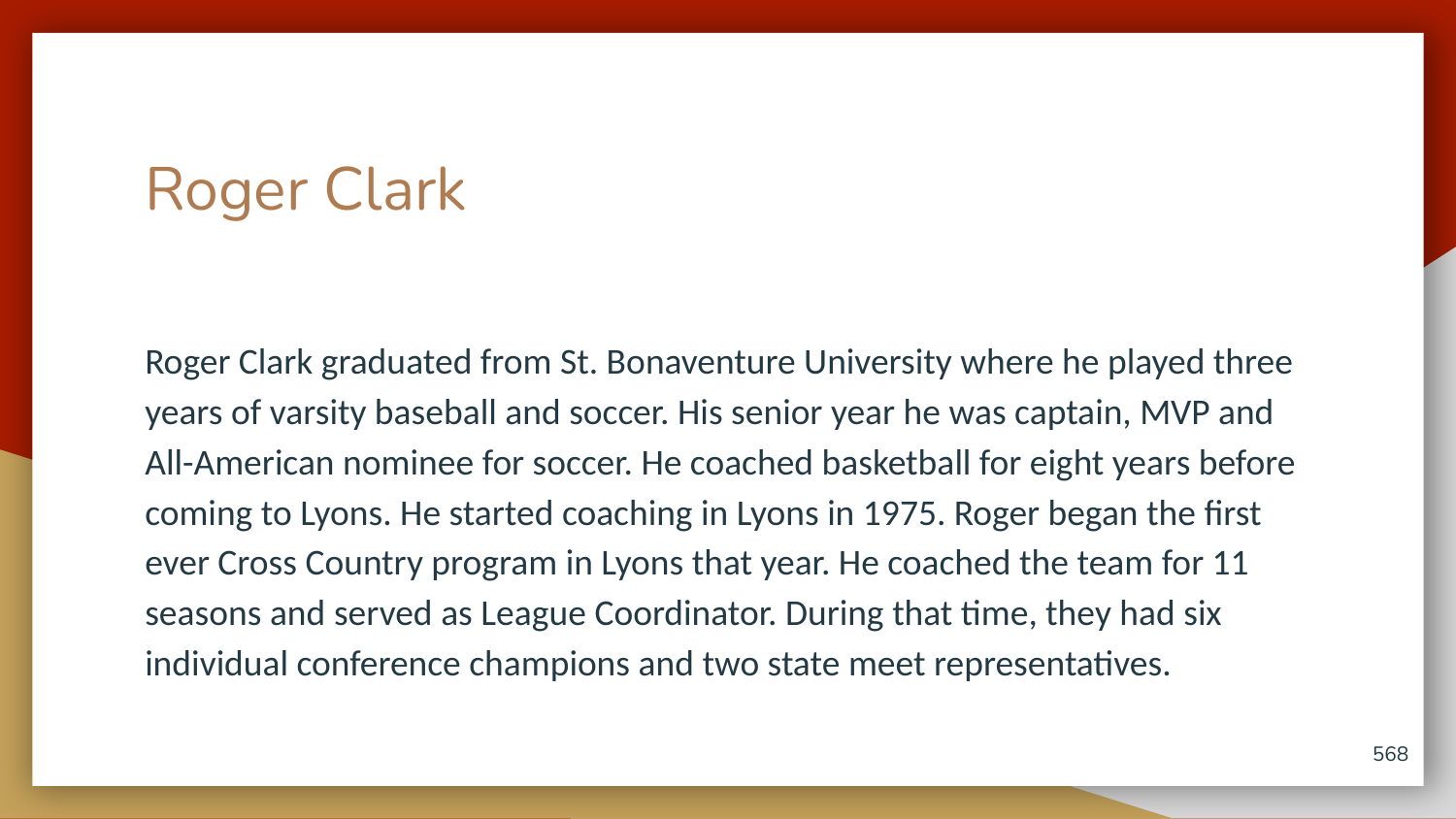

# Roger Clark
Roger Clark graduated from St. Bonaventure University where he played three years of varsity baseball and soccer. His senior year he was captain, MVP and All-American nominee for soccer. He coached basketball for eight years before coming to Lyons. He started coaching in Lyons in 1975. Roger began the first ever Cross Country program in Lyons that year. He coached the team for 11 seasons and served as League Coordinator. During that time, they had six individual conference champions and two state meet representatives.
568